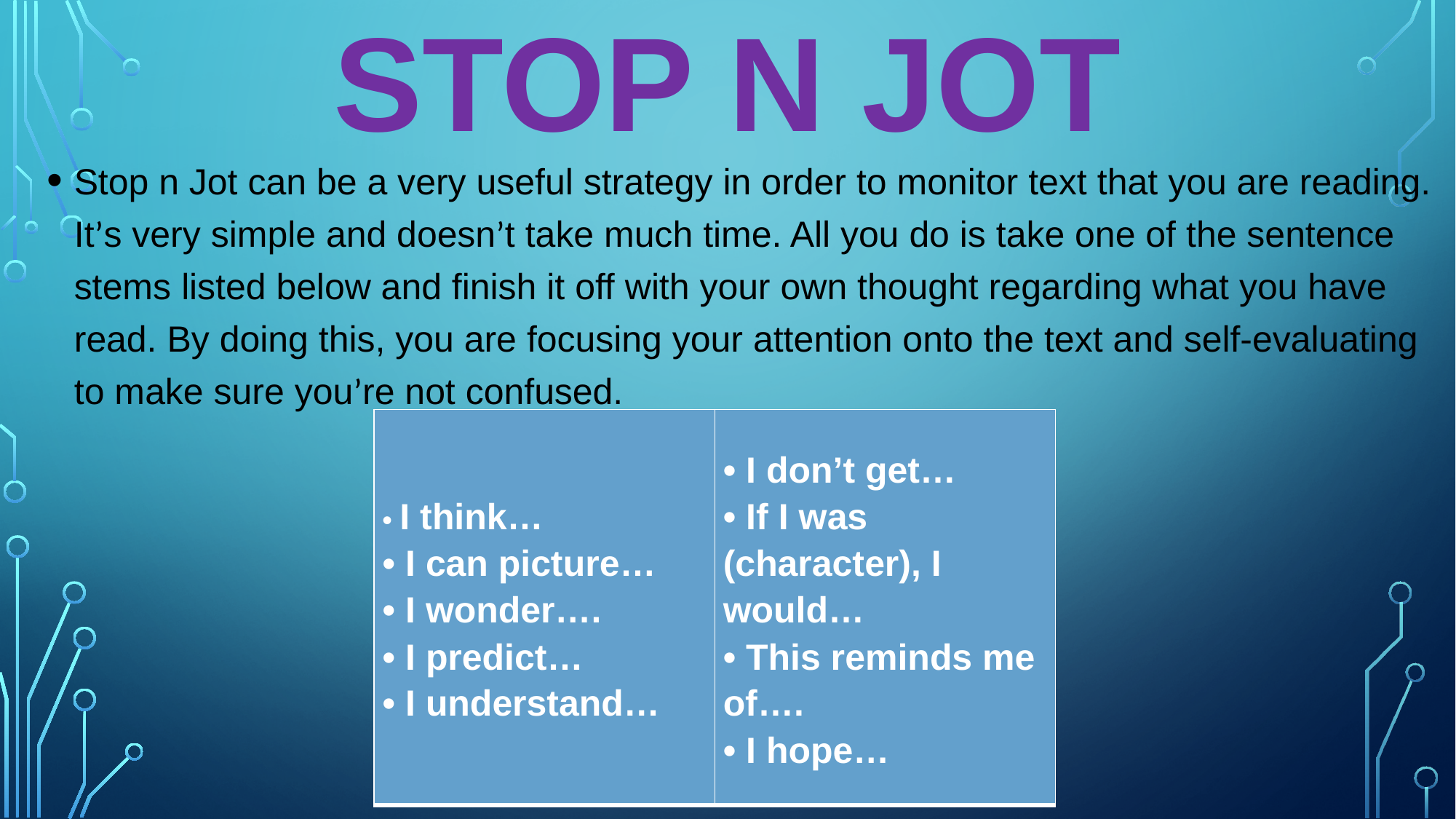

# Stop n Jot
Stop n Jot can be a very useful strategy in order to monitor text that you are reading. It’s very simple and doesn’t take much time. All you do is take one of the sentence stems listed below and finish it off with your own thought regarding what you have read. By doing this, you are focusing your attention onto the text and self-evaluating to make sure you’re not confused.

| • I think… • I can picture… • I wonder…. • I predict… • I understand… | • I don’t get… • If I was (character), I would… • This reminds me of…. • I hope… |
| --- | --- |